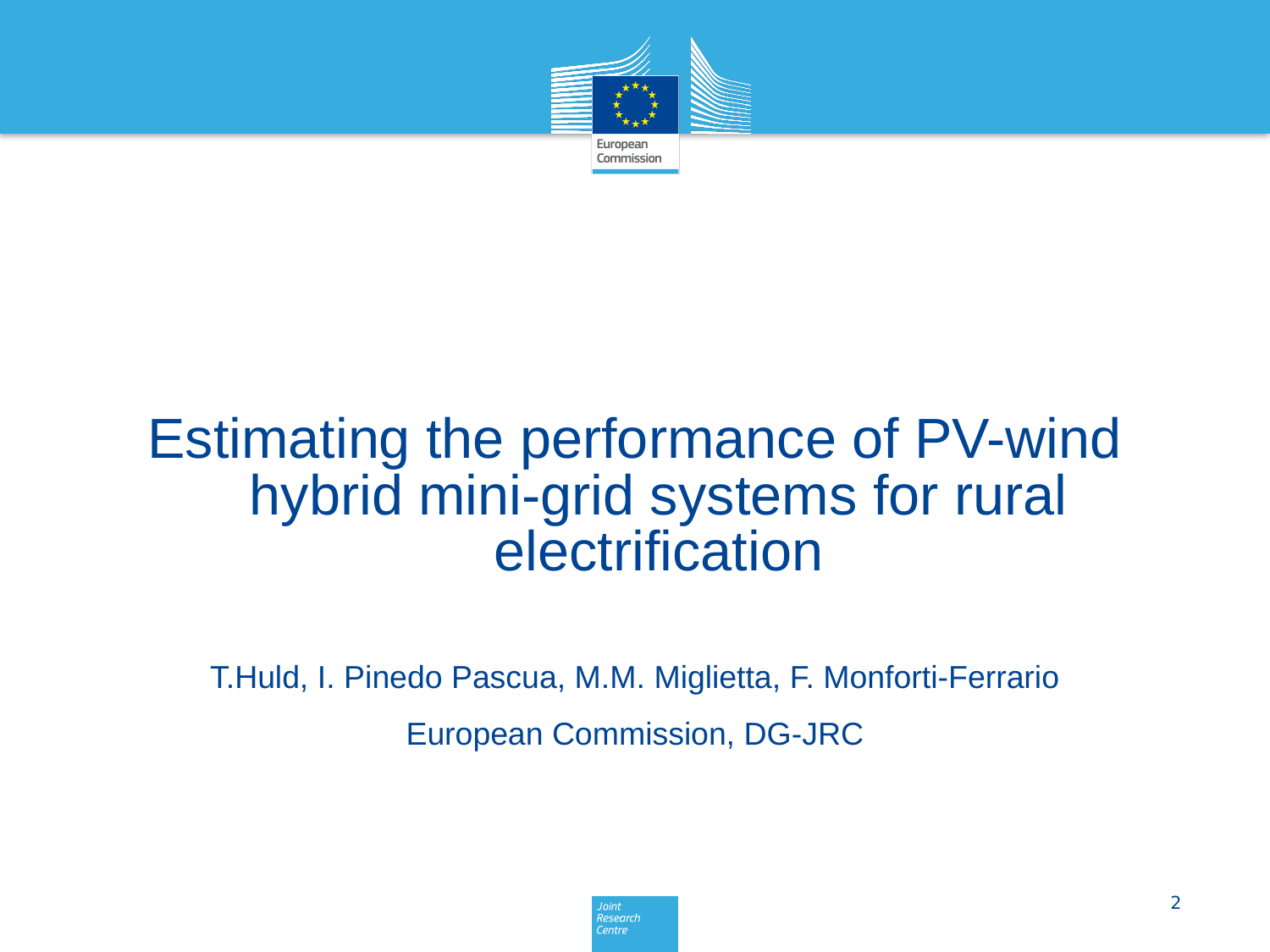

#
Estimating the performance of PV-wind hybrid mini-grid systems for rural electrification

T.Huld, I. Pinedo Pascua, M.M. Miglietta, F. Monforti-Ferrario
European Commission, DG-JRC

2